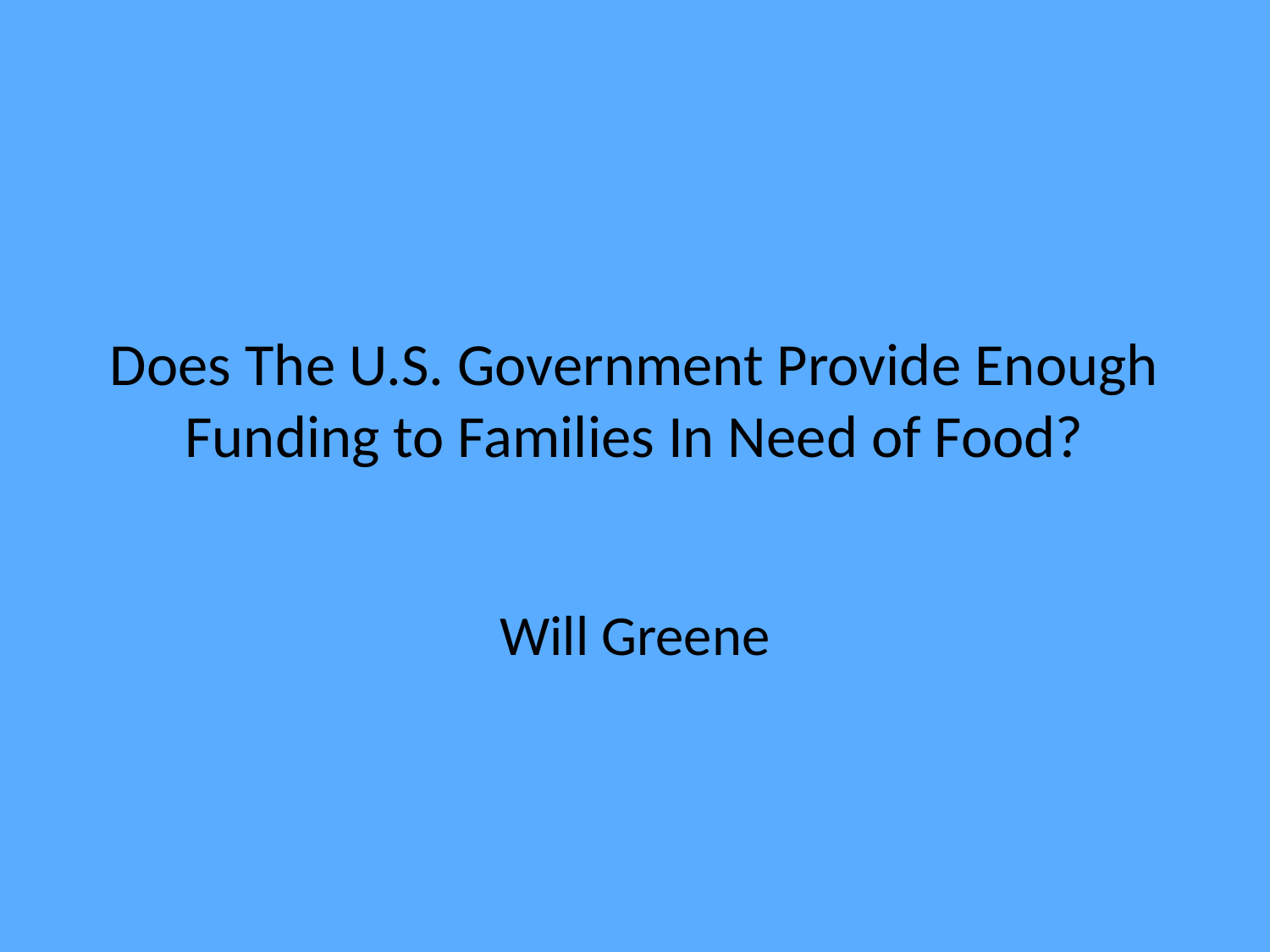

# Does The U.S. Government Provide Enough Funding to Families In Need of Food?
Will Greene